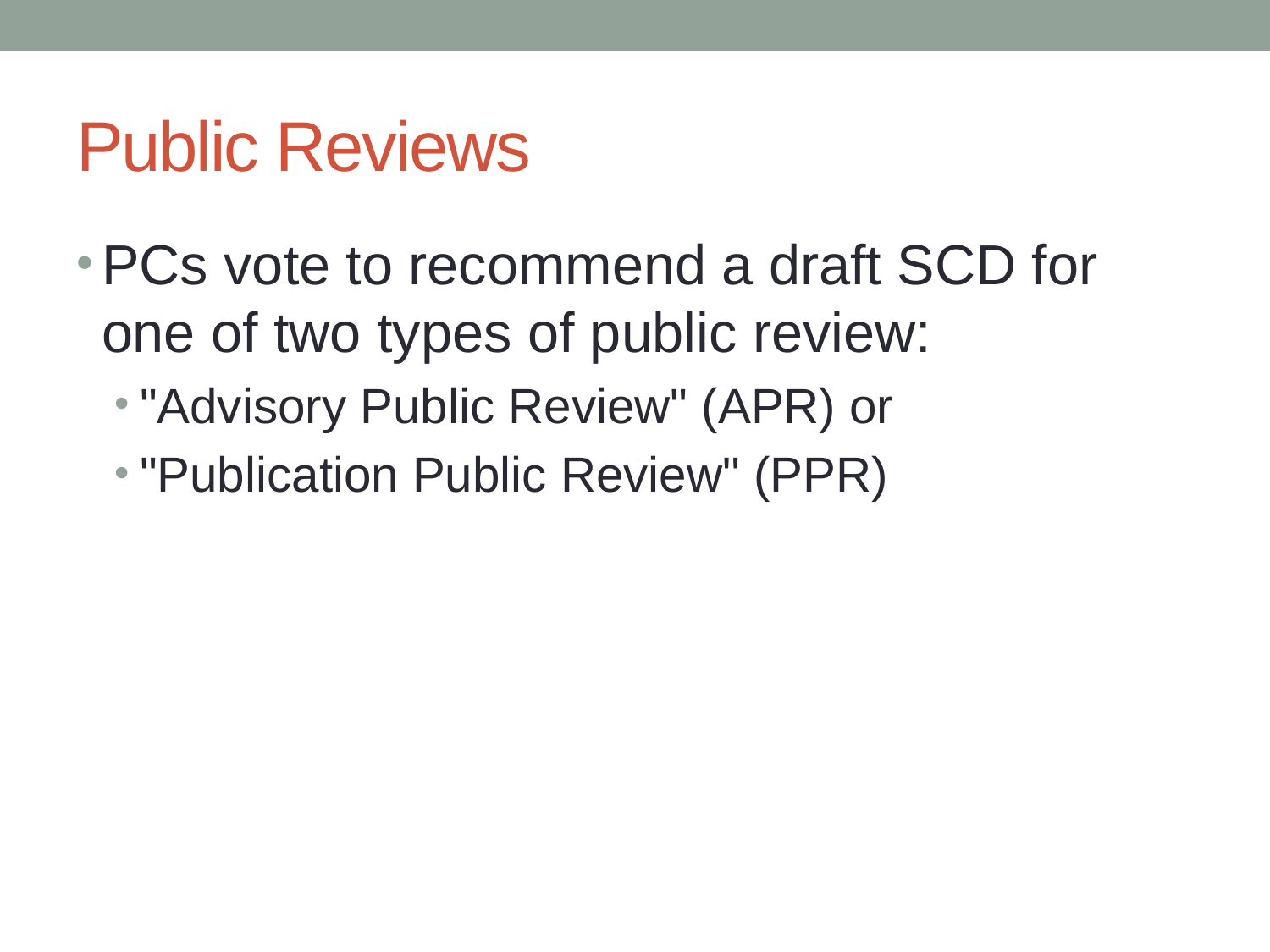

57
# Public Reviews
PCs vote to recommend a draft SCD for one of two types of public review:
"Advisory Public Review" (APR) or
"Publication Public Review" (PPR)